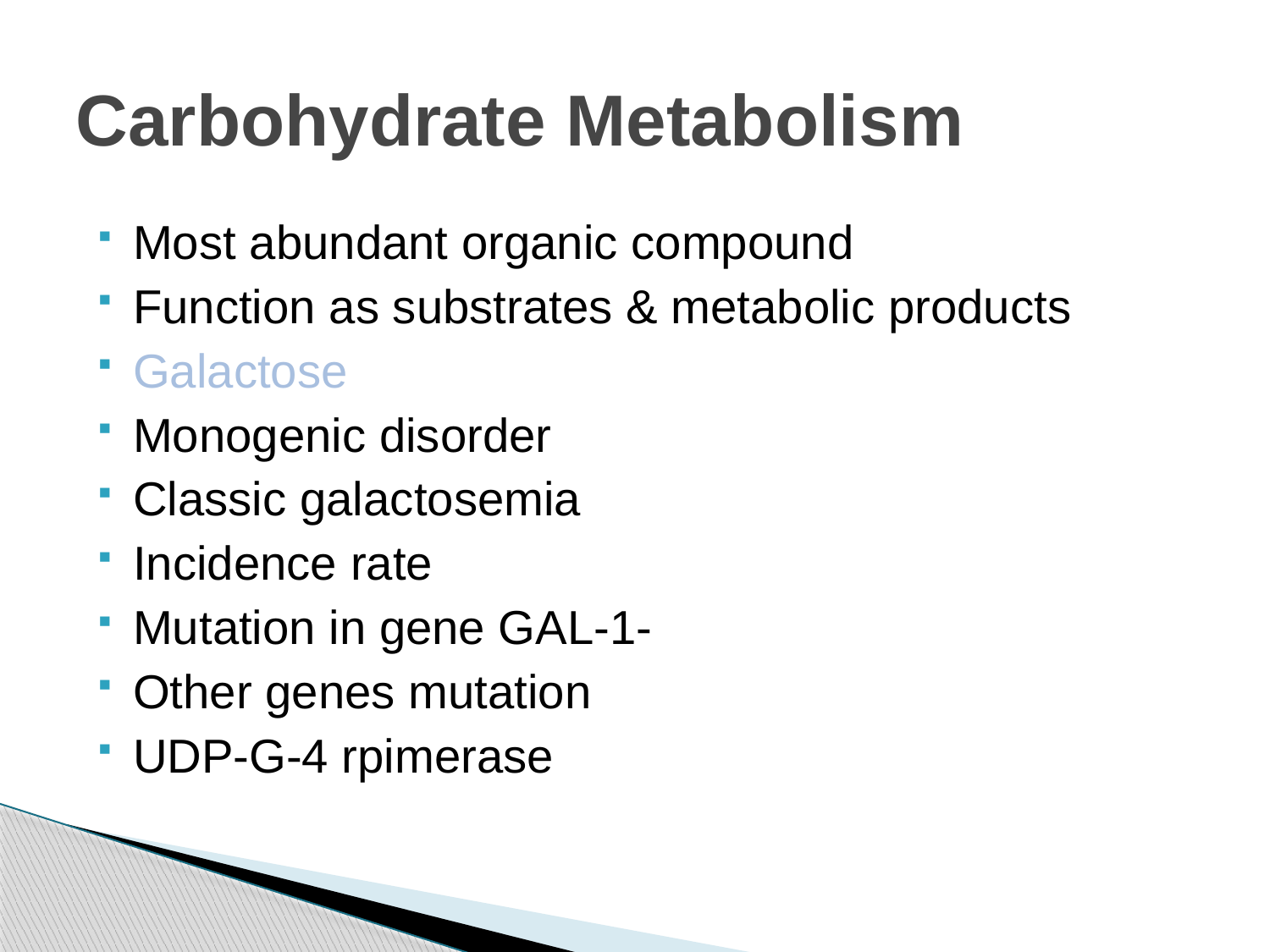

# Carbohydrate Metabolism
Most abundant organic compound
Function as substrates & metabolic products
Galactose
Monogenic disorder
Classic galactosemia
Incidence rate
Mutation in gene GAL-1-
Other genes mutation
UDP-G-4 rpimerase